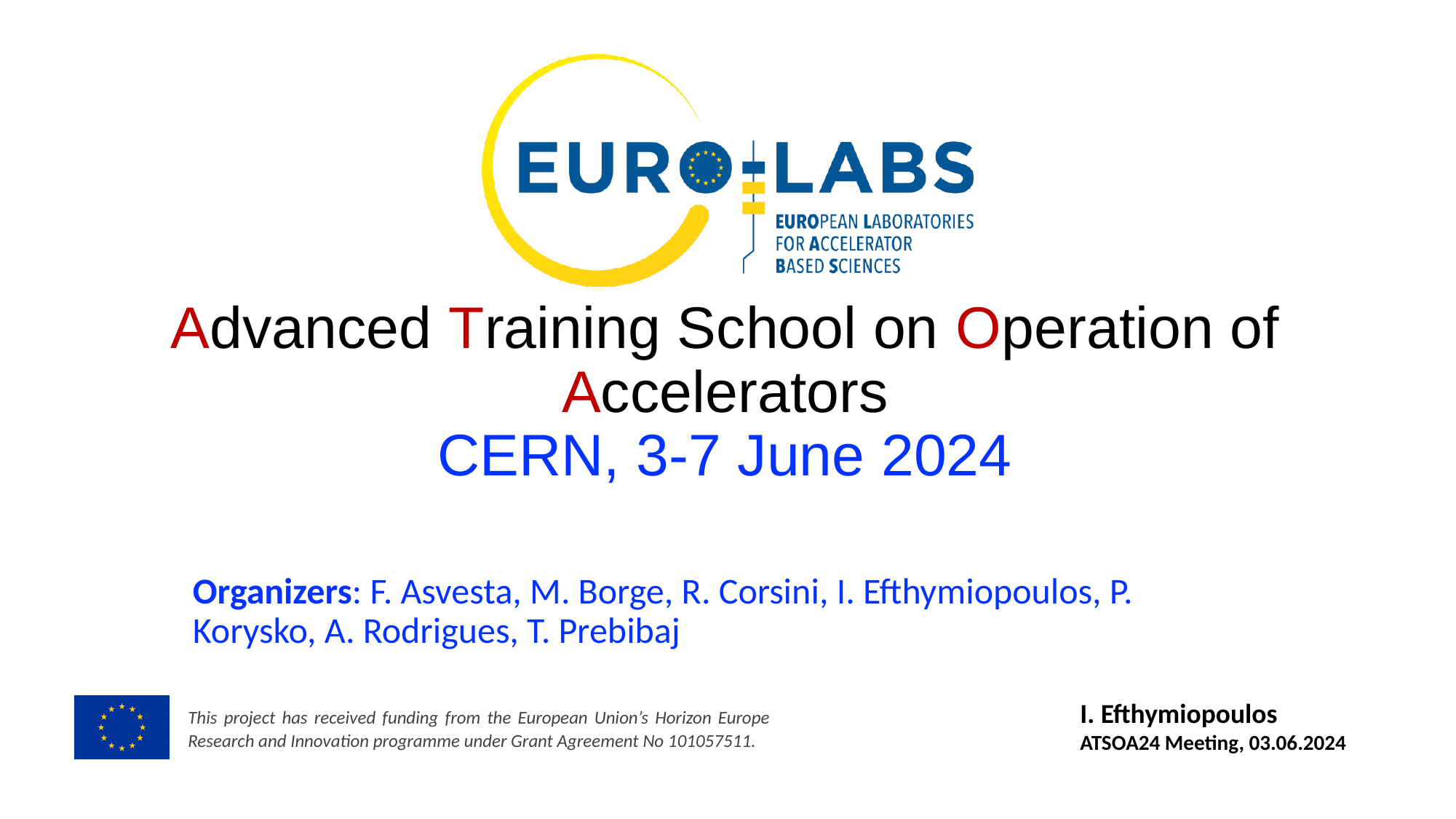

# Advanced Training School on Operation of Accelerators CERN, 3-7 June 2024

Organizers: F. Asvesta, M. Borge, R. Corsini, I. Efthymiopoulos, P. Korysko, A. Rodrigues, T. Prebibaj
I. Efthymiopoulos
ATSOA24 Meeting, 03.06.2024